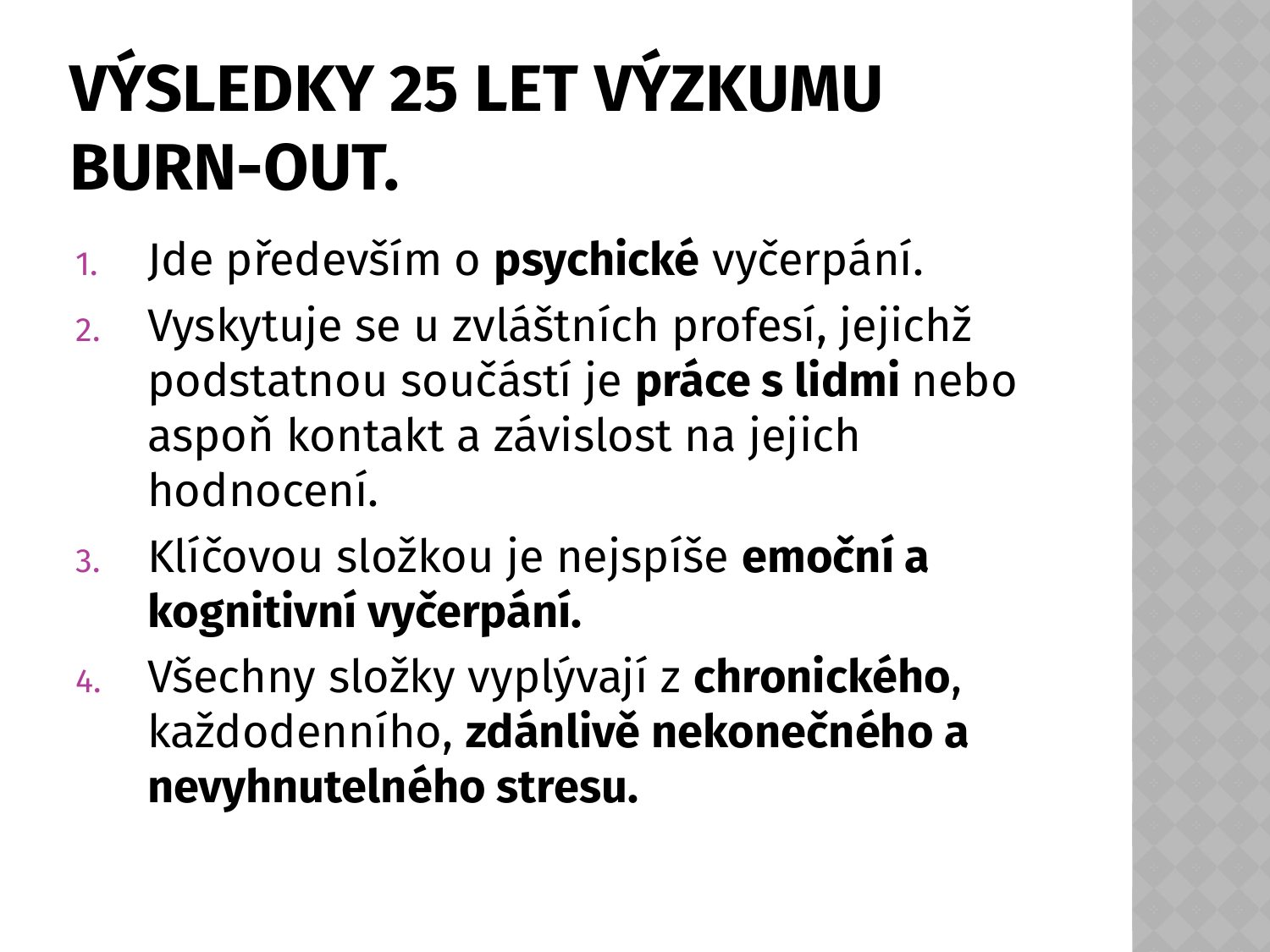

# Výsledky 25 let výzkumu burn-out.
Jde především o psychické vyčerpání.
Vyskytuje se u zvláštních profesí, jejichž podstatnou součástí je práce s lidmi nebo aspoň kontakt a závislost na jejich hodnocení.
Klíčovou složkou je nejspíše emoční a kognitivní vyčerpání.
Všechny složky vyplývají z chronického, každodenního, zdánlivě nekonečného a nevyhnutelného stresu.